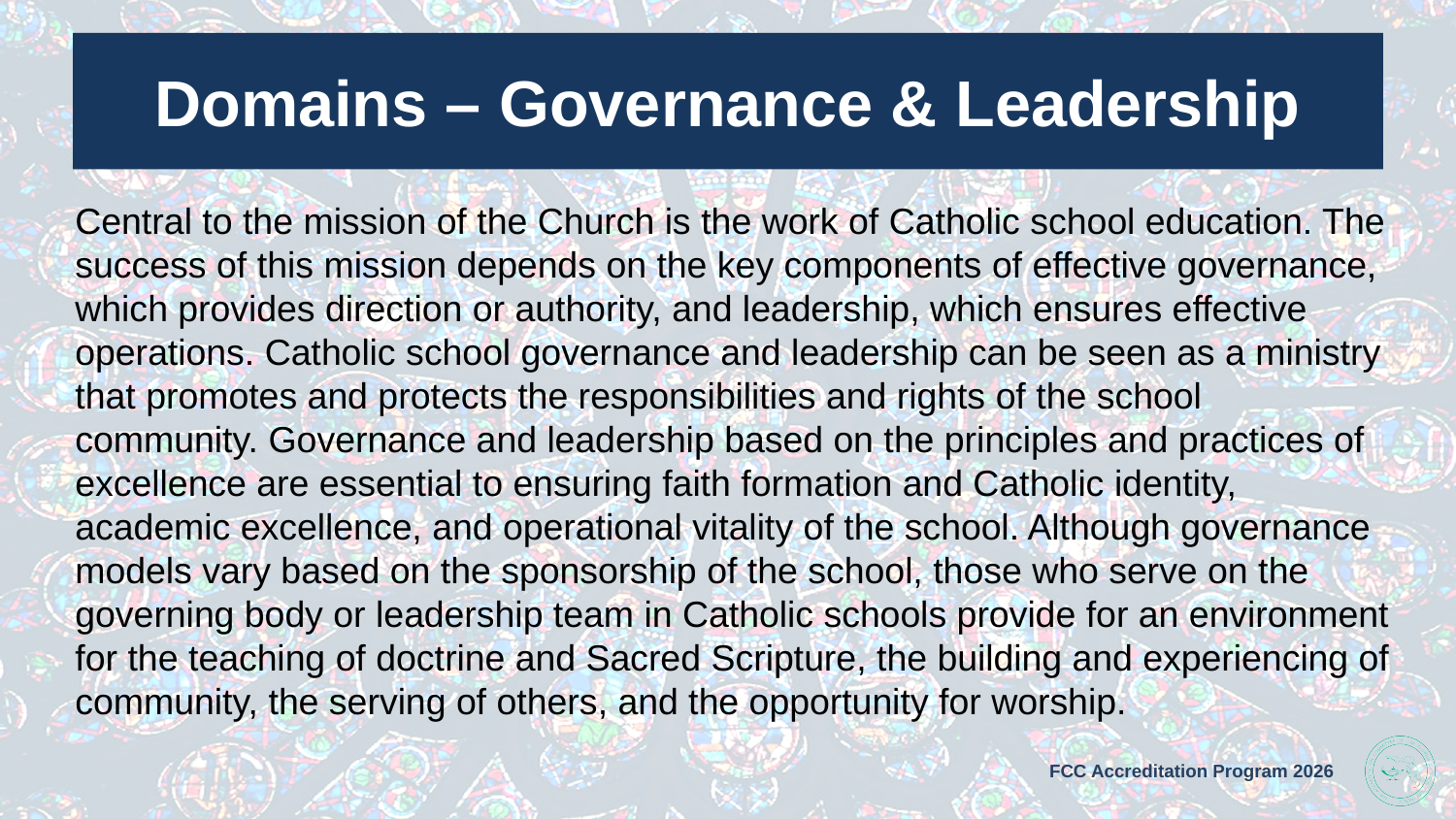

# Domains – Governance & Leadership
Central to the mission of the Church is the work of Catholic school education. The success of this mission depends on the key components of effective governance, which provides direction or authority, and leadership, which ensures effective operations. Catholic school governance and leadership can be seen as a ministry that promotes and protects the responsibilities and rights of the school community. Governance and leadership based on the principles and practices of excellence are essential to ensuring faith formation and Catholic identity, academic excellence, and operational vitality of the school. Although governance models vary based on the sponsorship of the school, those who serve on the governing body or leadership team in Catholic schools provide for an environment for the teaching of doctrine and Sacred Scripture, the building and experiencing of community, the serving of others, and the opportunity for worship.